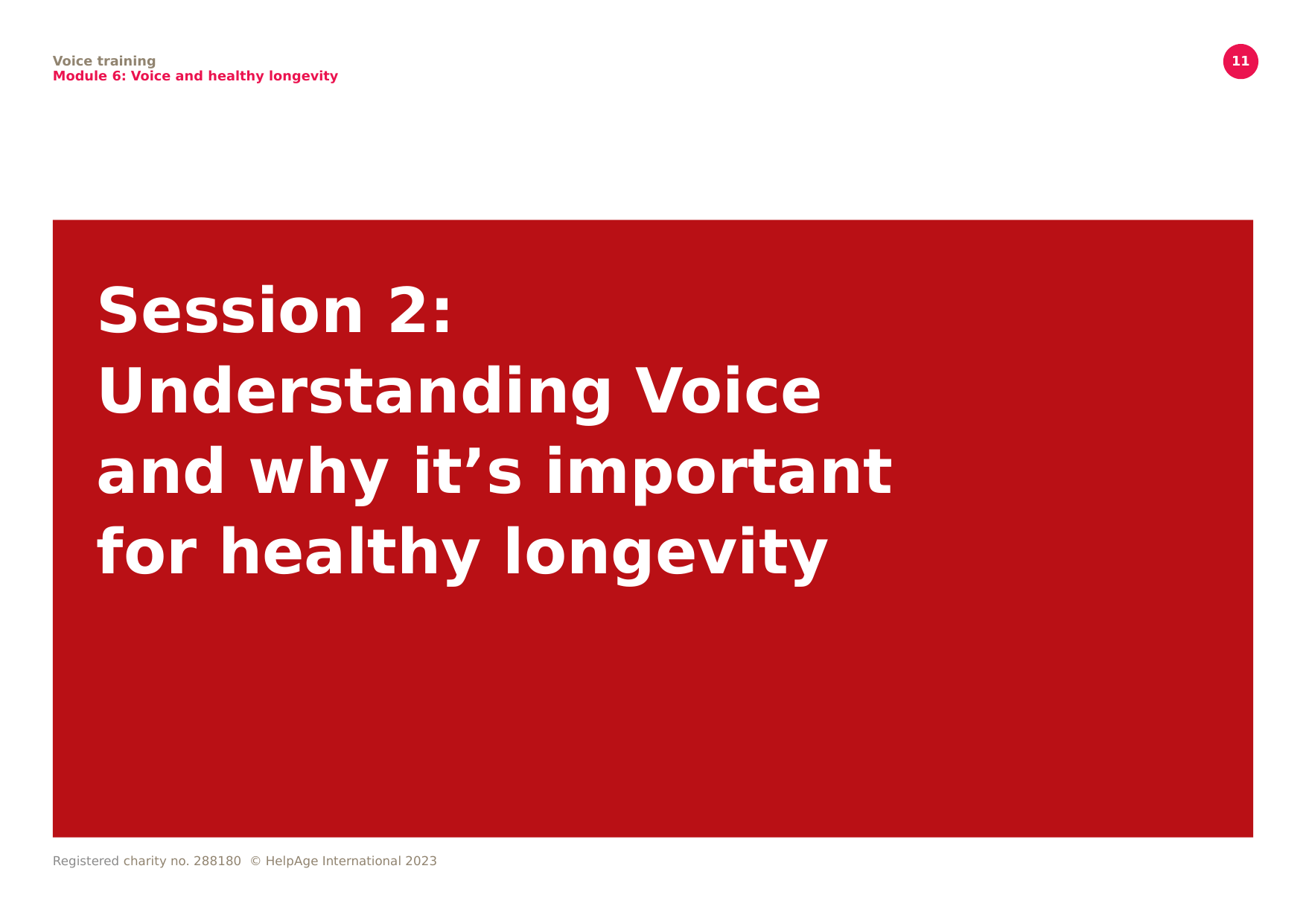

Voice training
Module 6: Voice and healthy longevity
11
# Session 2: Understanding Voice and why it’s important for healthy longevity